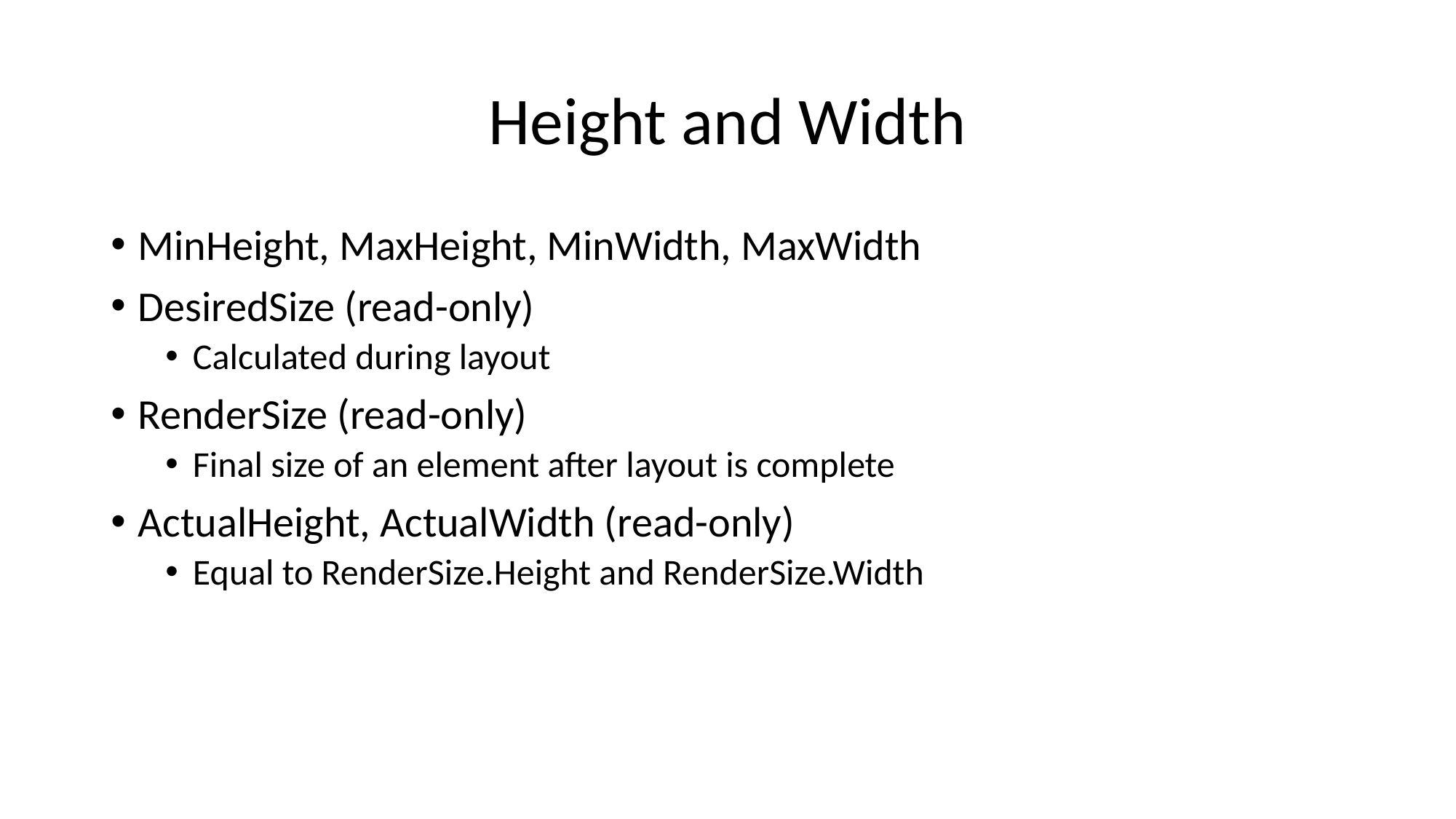

# Height and Width
MinHeight, MaxHeight, MinWidth, MaxWidth
DesiredSize (read-only)
Calculated during layout
RenderSize (read-only)
Final size of an element after layout is complete
ActualHeight, ActualWidth (read-only)
Equal to RenderSize.Height and RenderSize.Width